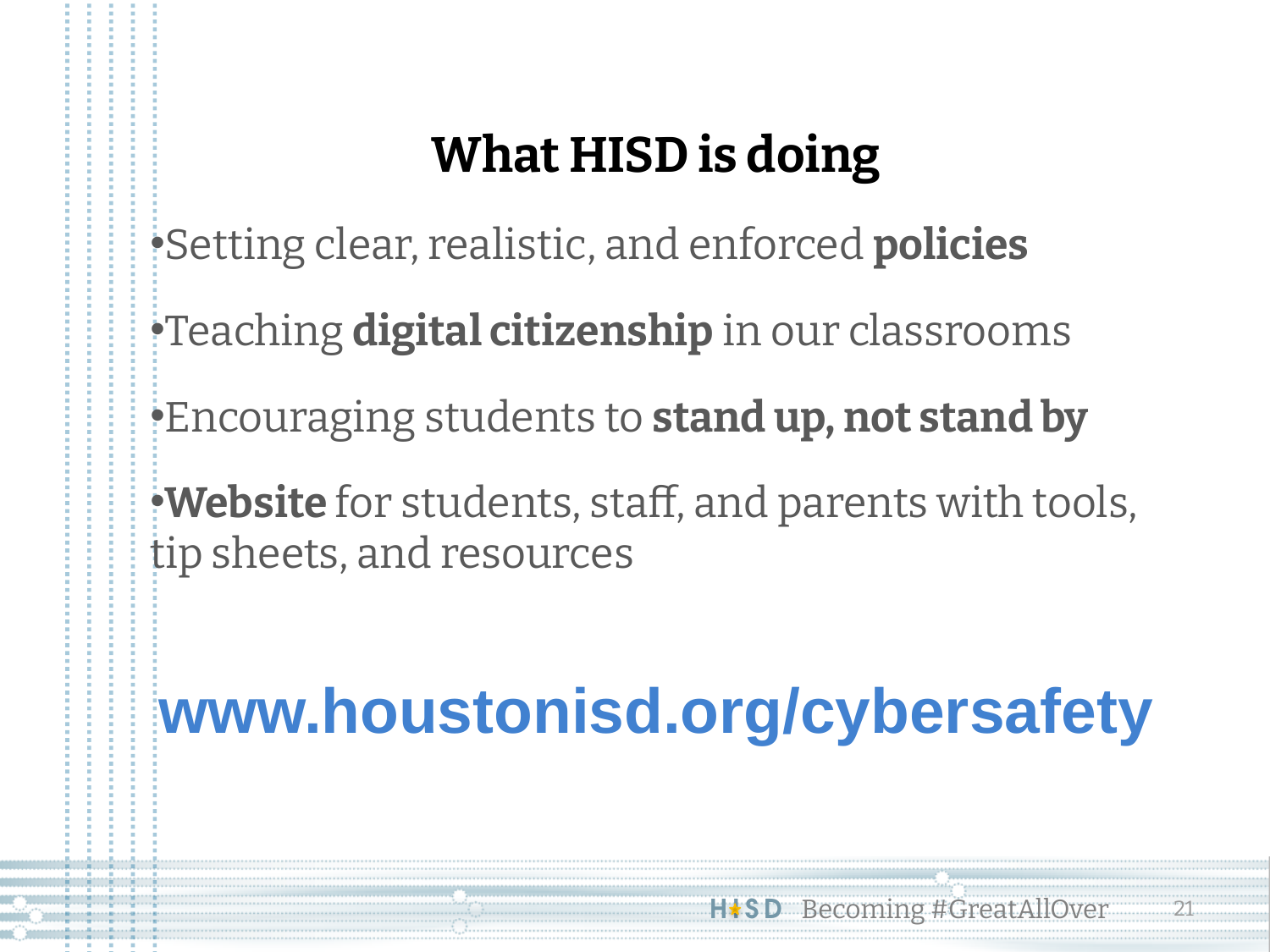

What HISD is doing
Setting clear, realistic, and enforced policies
Teaching digital citizenship in our classrooms
Encouraging students to stand up, not stand by
Website for students, staff, and parents with tools, tip sheets, and resources

www.houstonisd.org/cybersafety
21